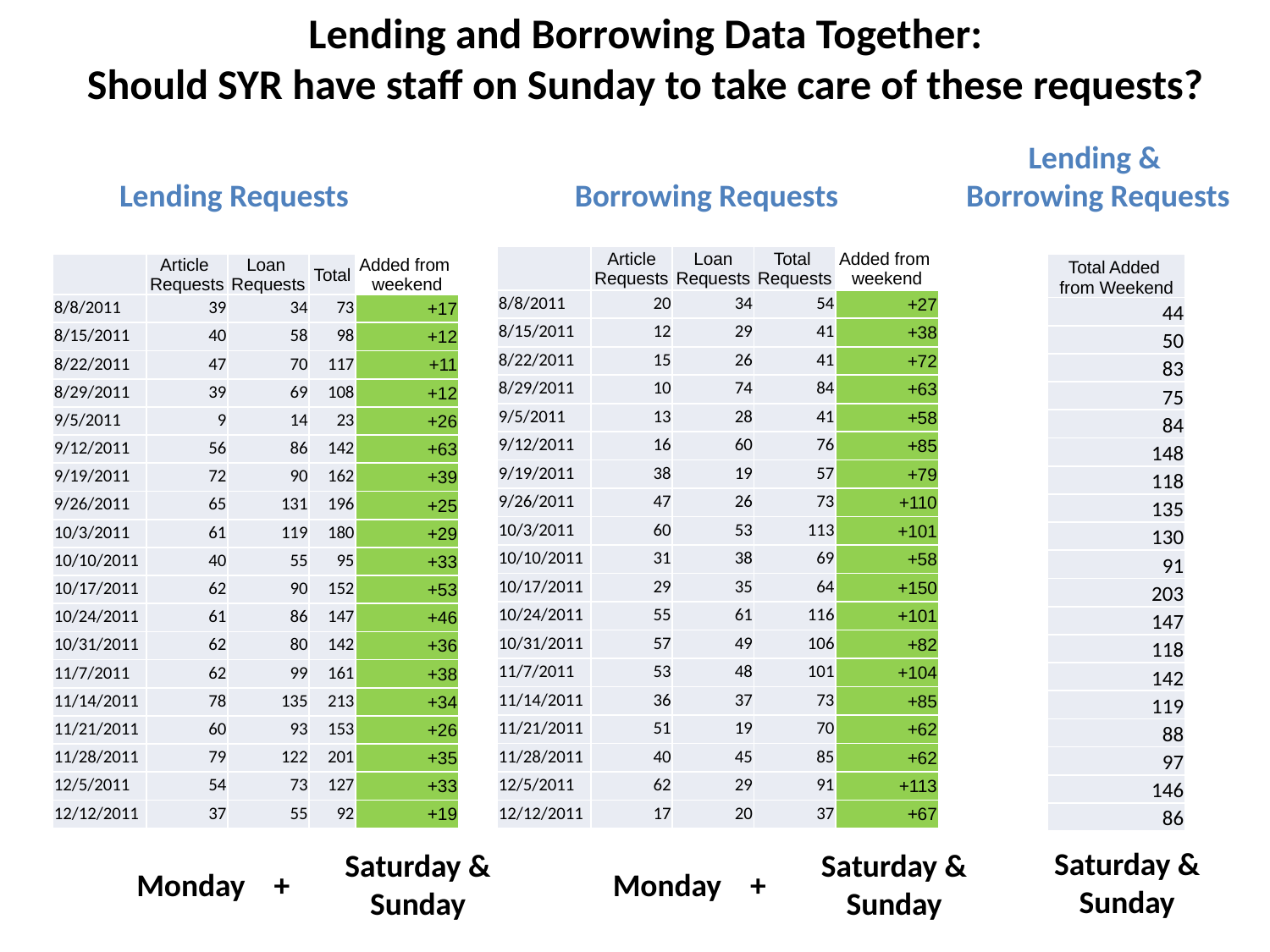

Lending and Borrowing Data Together:
Should SYR have staff on Sunday to take care of these requests?

Lending &
Borrowing Requests
Lending Requests
Borrowing Requests
|  | Article Requests | Loan Requests | Total Requests | Added from weekend |
| --- | --- | --- | --- | --- |
| 8/8/2011 | 20 | 34 | 54 | +27 |
| 8/15/2011 | 12 | 29 | 41 | +38 |
| 8/22/2011 | 15 | 26 | 41 | +72 |
| 8/29/2011 | 10 | 74 | 84 | +63 |
| 9/5/2011 | 13 | 28 | 41 | +58 |
| 9/12/2011 | 16 | 60 | 76 | +85 |
| 9/19/2011 | 38 | 19 | 57 | +79 |
| 9/26/2011 | 47 | 26 | 73 | +110 |
| 10/3/2011 | 60 | 53 | 113 | +101 |
| 10/10/2011 | 31 | 38 | 69 | +58 |
| 10/17/2011 | 29 | 35 | 64 | +150 |
| 10/24/2011 | 55 | 61 | 116 | +101 |
| 10/31/2011 | 57 | 49 | 106 | +82 |
| 11/7/2011 | 53 | 48 | 101 | +104 |
| 11/14/2011 | 36 | 37 | 73 | +85 |
| 11/21/2011 | 51 | 19 | 70 | +62 |
| 11/28/2011 | 40 | 45 | 85 | +62 |
| 12/5/2011 | 62 | 29 | 91 | +113 |
| 12/12/2011 | 17 | 20 | 37 | +67 |
|  | Article Requests | Loan Requests | Total | Added from weekend |
| --- | --- | --- | --- | --- |
| 8/8/2011 | 39 | 34 | 73 | +17 |
| 8/15/2011 | 40 | 58 | 98 | +12 |
| 8/22/2011 | 47 | 70 | 117 | +11 |
| 8/29/2011 | 39 | 69 | 108 | +12 |
| 9/5/2011 | 9 | 14 | 23 | +26 |
| 9/12/2011 | 56 | 86 | 142 | +63 |
| 9/19/2011 | 72 | 90 | 162 | +39 |
| 9/26/2011 | 65 | 131 | 196 | +25 |
| 10/3/2011 | 61 | 119 | 180 | +29 |
| 10/10/2011 | 40 | 55 | 95 | +33 |
| 10/17/2011 | 62 | 90 | 152 | +53 |
| 10/24/2011 | 61 | 86 | 147 | +46 |
| 10/31/2011 | 62 | 80 | 142 | +36 |
| 11/7/2011 | 62 | 99 | 161 | +38 |
| 11/14/2011 | 78 | 135 | 213 | +34 |
| 11/21/2011 | 60 | 93 | 153 | +26 |
| 11/28/2011 | 79 | 122 | 201 | +35 |
| 12/5/2011 | 54 | 73 | 127 | +33 |
| 12/12/2011 | 37 | 55 | 92 | +19 |
| Total Added from Weekend |
| --- |
| 44 |
| 50 |
| 83 |
| 75 |
| 84 |
| 148 |
| 118 |
| 135 |
| 130 |
| 91 |
| 203 |
| 147 |
| 118 |
| 142 |
| 119 |
| 88 |
| 97 |
| 146 |
| 86 |
Saturday & Sunday
Saturday & Sunday
Saturday & Sunday
Monday    +
Monday    +